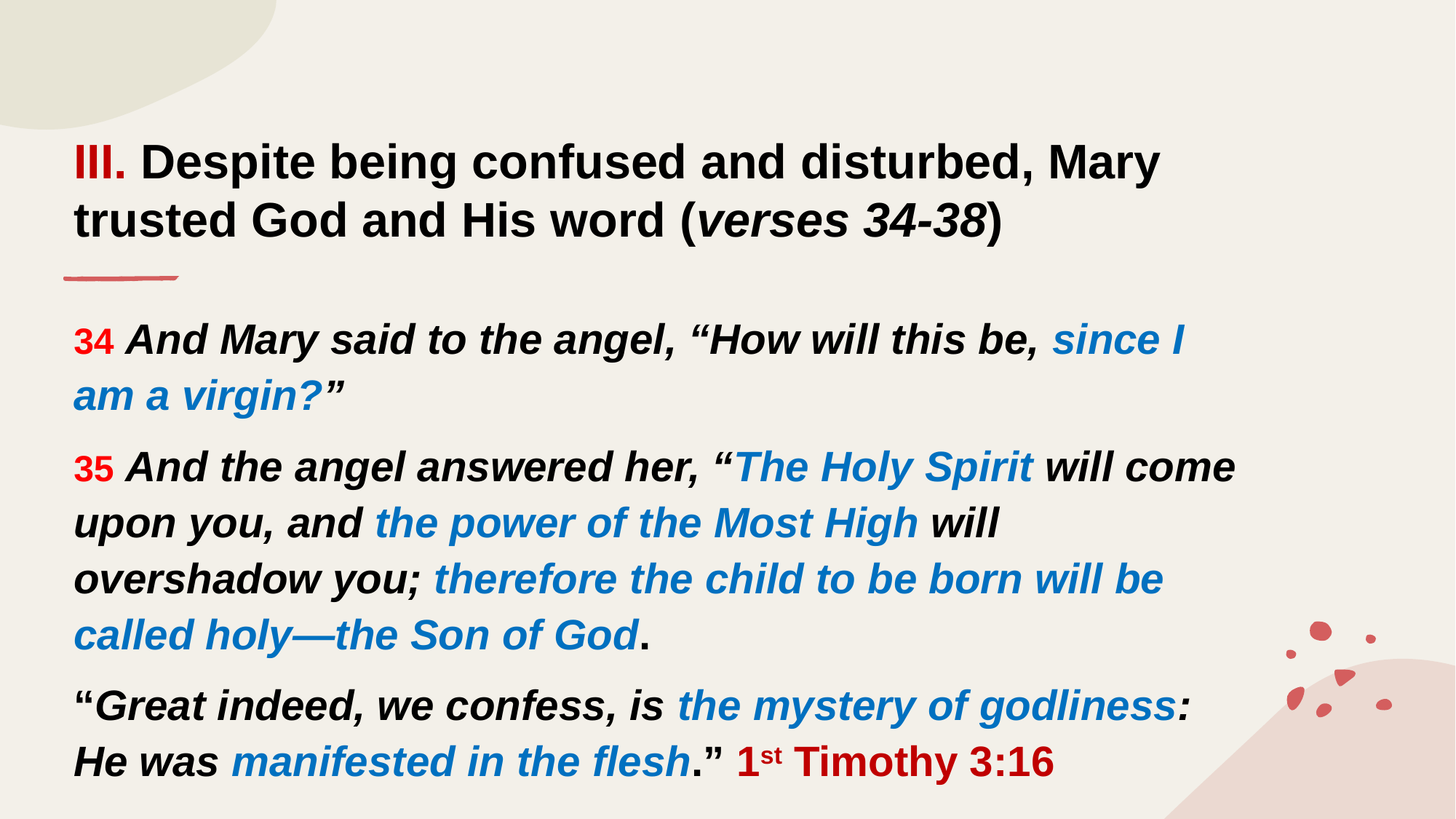

# III. Despite being confused and disturbed, Mary trusted God and His word (verses 34-38)
34 And Mary said to the angel, “How will this be, since I am a virgin?”
35 And the angel answered her, “The Holy Spirit will come upon you, and the power of the Most High will overshadow you; therefore the child to be born will be called holy—the Son of God.
“Great indeed, we confess, is the mystery of godliness: He was manifested in the flesh.” 1st Timothy 3:16